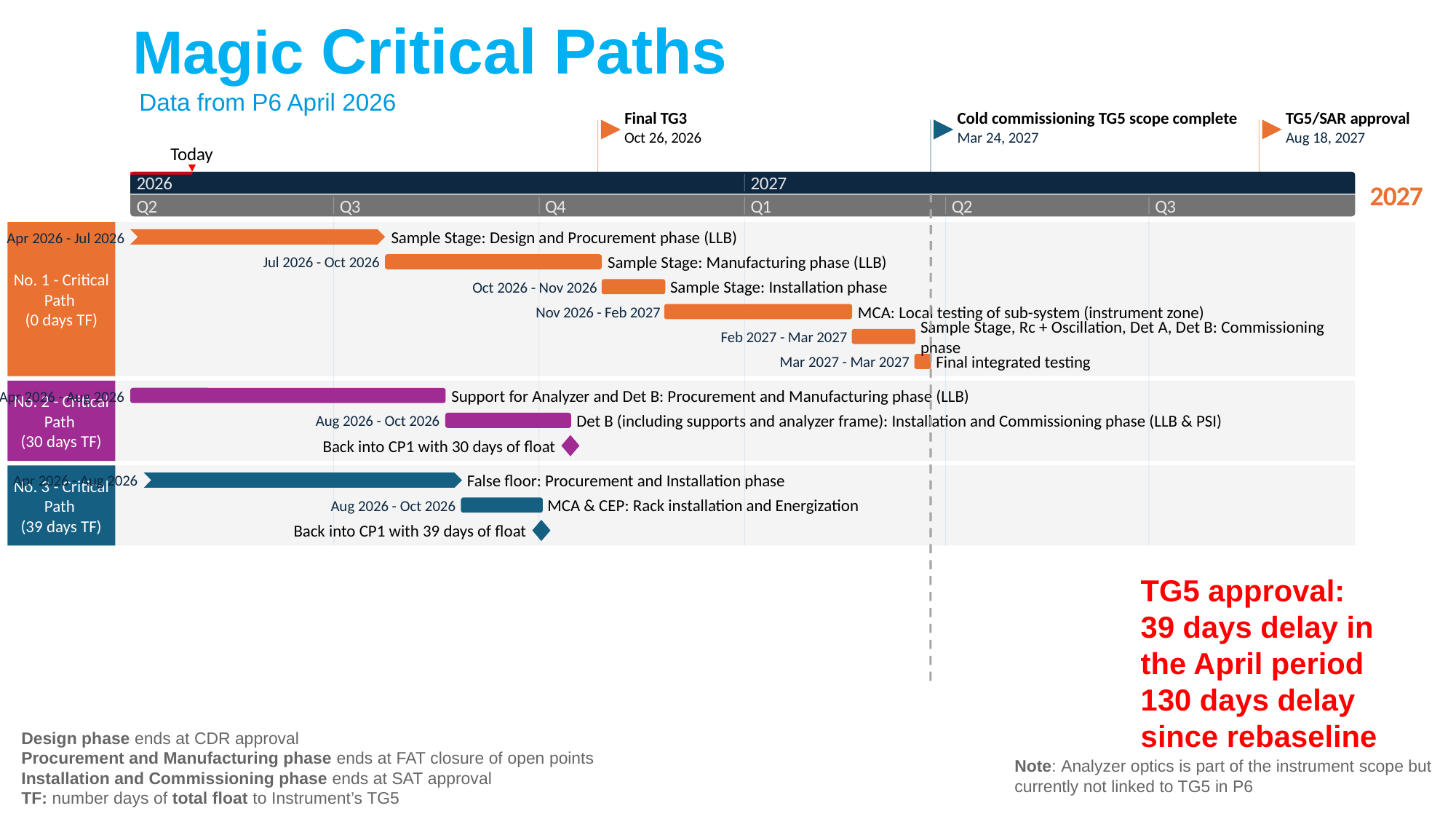

0 days
0 days
0 days
0 days
0 days

101 days
102 days
26 days
82 days
69 days
20 days
40 days
60 days
20 days
5 days
Oct 14
Oct 1
2026

Magic Critical Paths
Data from P6 April 2026
Final TG3
Cold commissioning TG5 scope complete
TG5/SAR approval

Oct 26, 2026
Mar 24, 2027
Aug 18, 2027
Today

2026
2027

2027
Q2
Q3
Q4
Q1
Q2
Q3

Sample Stage: Design and Procurement phase (LLB)
Apr 2026 - Jul 2026

Sample Stage: Manufacturing phase (LLB)
Jul 2026 - Oct 2026

No. 1 - Critical Path
(0 days TF)
Sample Stage: Installation phase
Oct 2026 - Nov 2026

MCA: Local testing of sub-system (instrument zone)
Nov 2026 - Feb 2027

Sample Stage, Rc + Oscillation, Det A, Det B: Commissioning phase
Feb 2027 - Mar 2027

Final integrated testing
Mar 2027 - Mar 2027

Support for Analyzer and Det B: Procurement and Manufacturing phase (LLB)
Apr 2026 - Aug 2026

No. 2 - Critical Path
(30 days TF)

Det B (including supports and analyzer frame): Installation and Commissioning phase (LLB & PSI)
Aug 2026 - Oct 2026

Back into CP1 with 30 days of float

False floor: Procurement and Installation phase
Apr 2026 - Aug 2026

No. 3 - Critical Path
(39 days TF)

MCA & CEP: Rack installation and Energization
Aug 2026 - Oct 2026

Back into CP1 with 39 days of float
TG5 approval:
39 days delay in the April period
130 days delay since rebaseline
Design phase ends at CDR approval
Procurement and Manufacturing phase ends at FAT closure of open points
Installation and Commissioning phase ends at SAT approval
TF: number days of total float to Instrument’s TG5

Note: Analyzer optics is part of the instrument scope but currently not linked to TG5 in P6